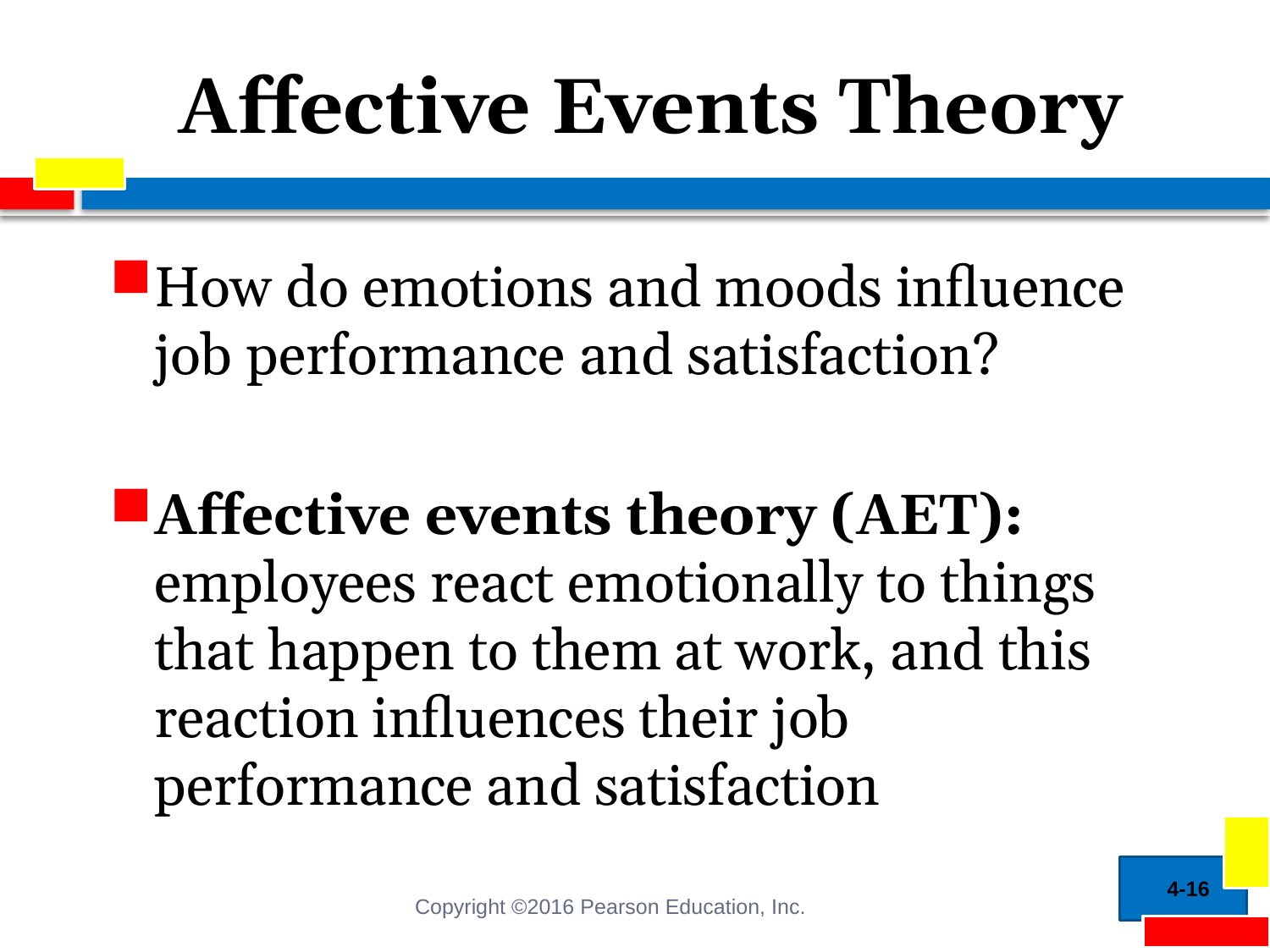

# Affective Events Theory
How do emotions and moods influence job performance and satisfaction?

Affective events theory (AET): employees react emotionally to things that happen to them at work, and this reaction influences their job performance and satisfaction
4-16